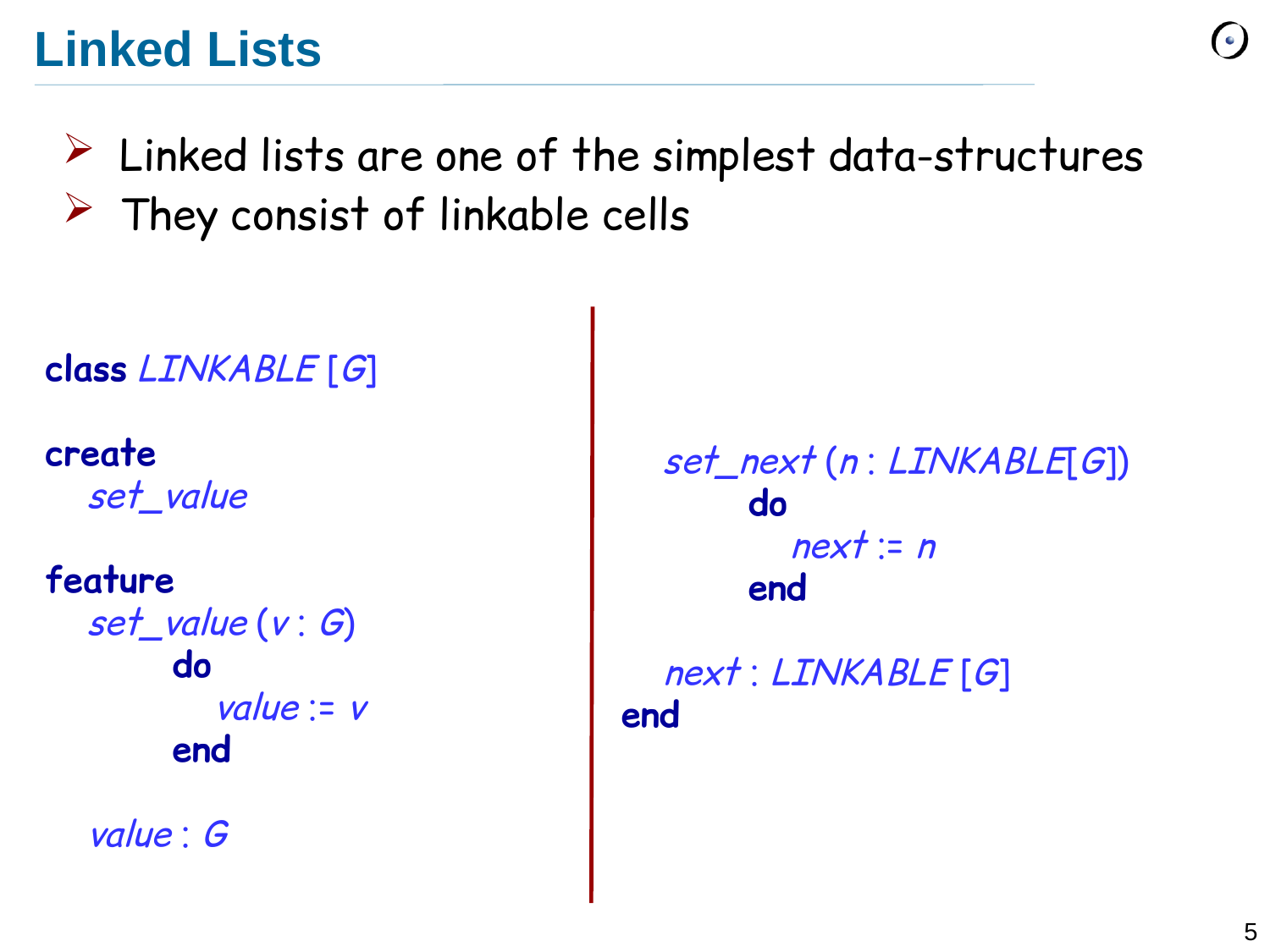

# Linked Lists
 Linked lists are one of the simplest data-structures
 They consist of linkable cells

class LINKABLE [G]

create
    set_value

feature
    set_value (v : G)
	do
	    value := v
	end

    value : G

    set_next (n : LINKABLE[G])
	do
	    next := n
	end

    next : LINKABLE [G]
end